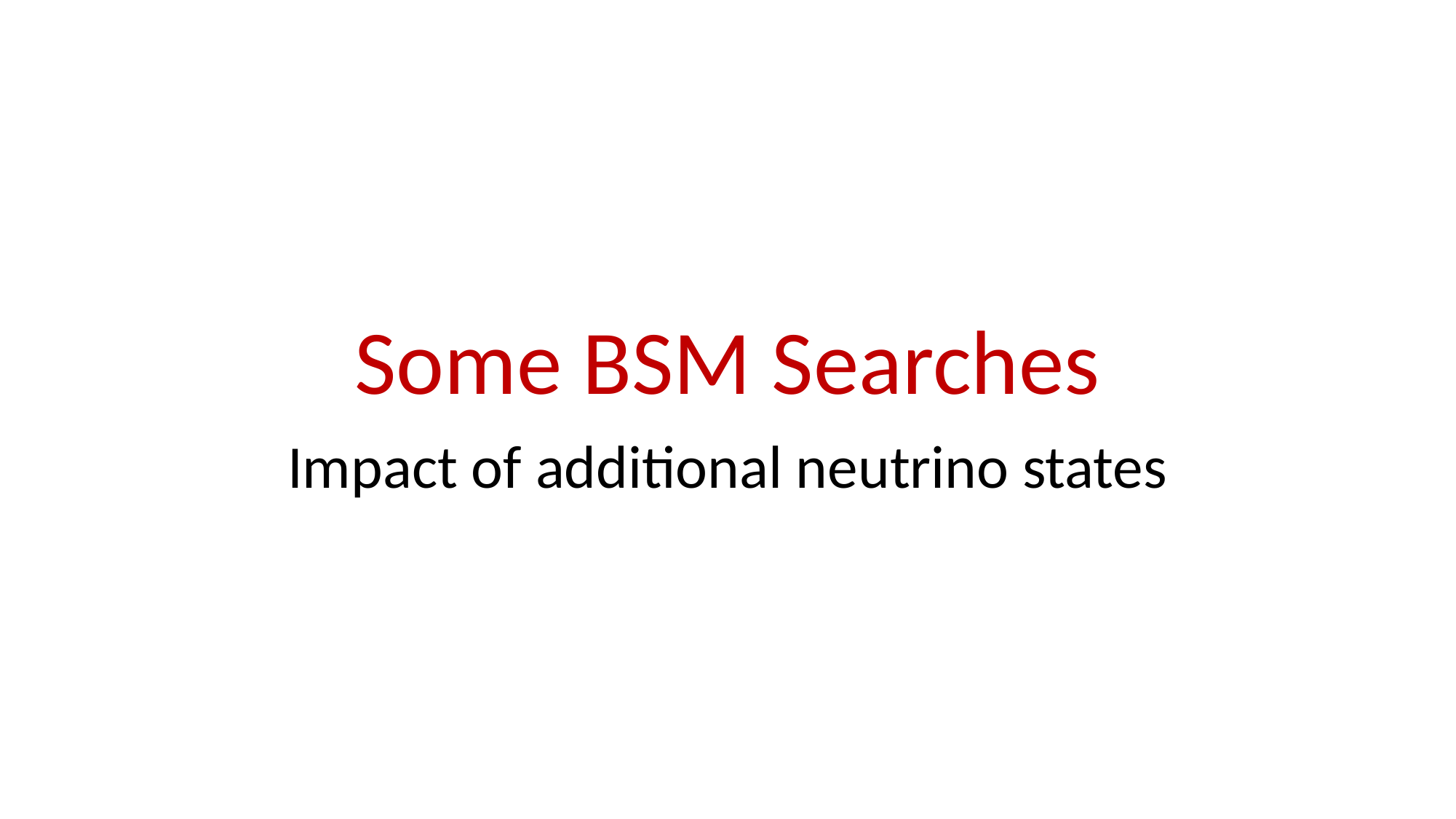

# Some BSM Searches
Impact of additional neutrino states